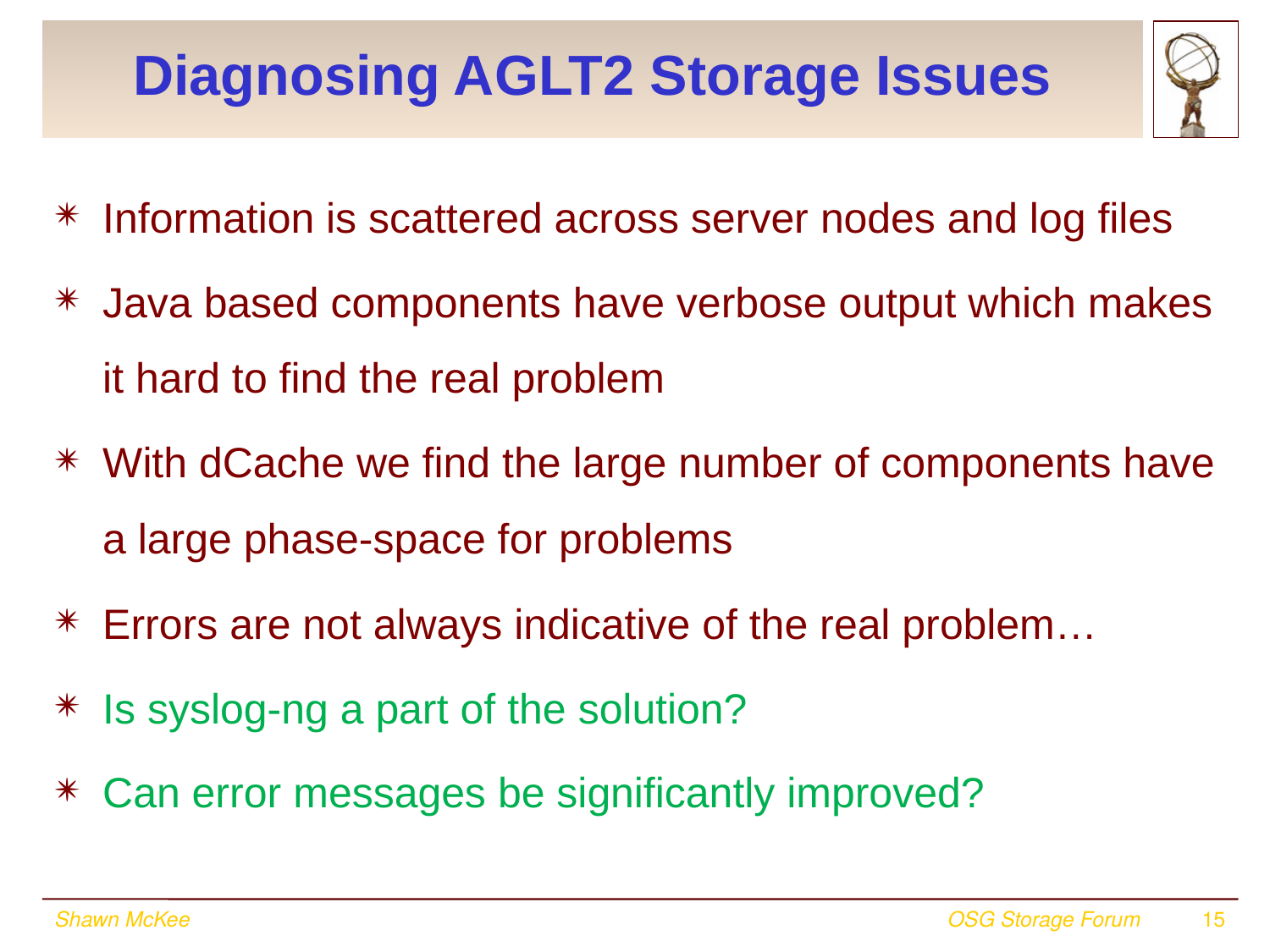

# Diagnosing AGLT2 Storage Issues
Information is scattered across server nodes and log files
Java based components have verbose output which makes it hard to find the real problem
With dCache we find the large number of components have a large phase-space for problems
Errors are not always indicative of the real problem…
Is syslog-ng a part of the solution?
Can error messages be significantly improved?

Shawn McKee
OSG Storage Forum
15